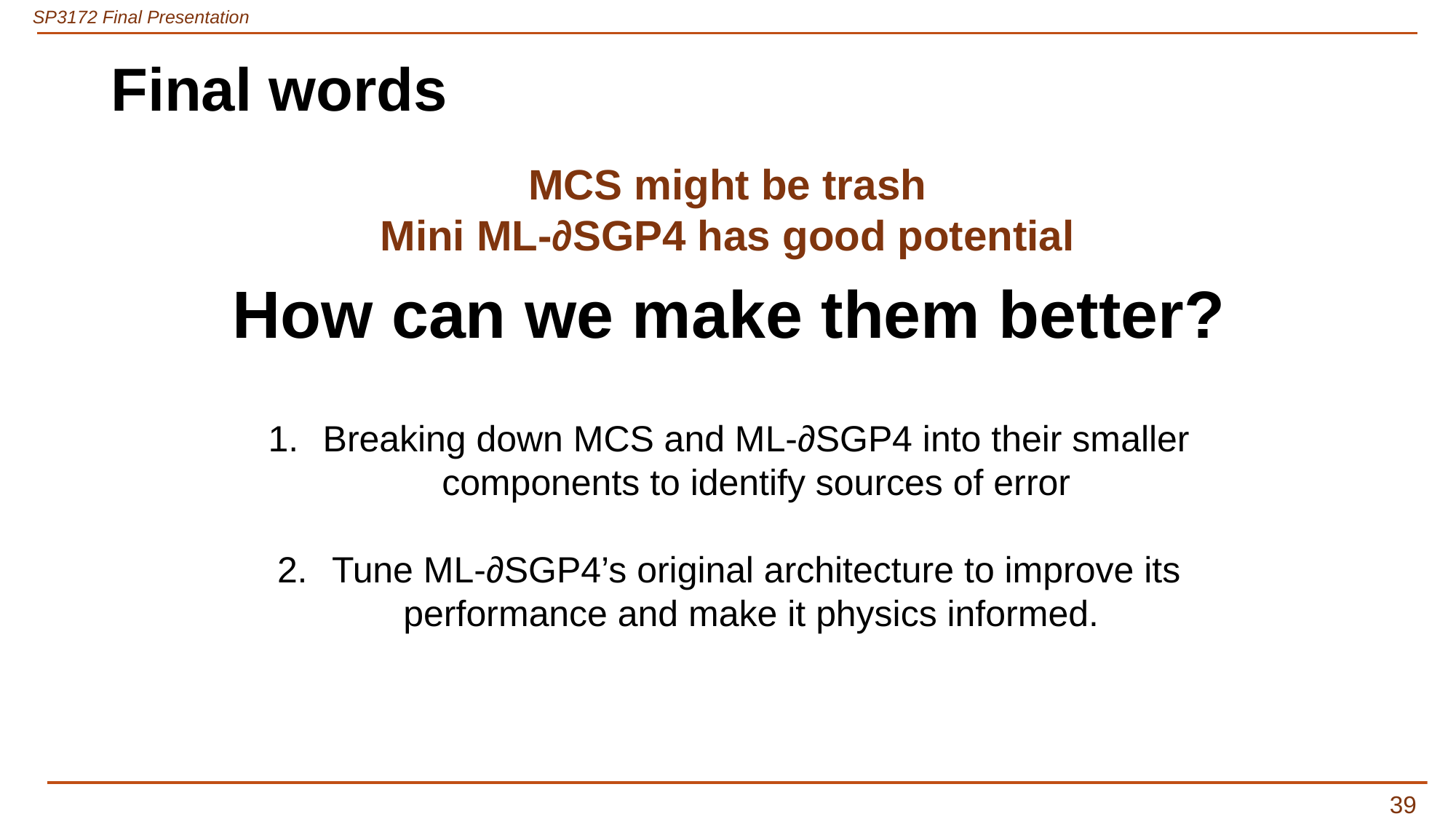

# Final words
MCS might be trash
Mini ML-∂SGP4 has good potential
How can we make them better?
Breaking down MCS and ML-∂SGP4 into their smaller components to identify sources of error

Tune ML-∂SGP4’s original architecture to improve its performance and make it physics informed.

39